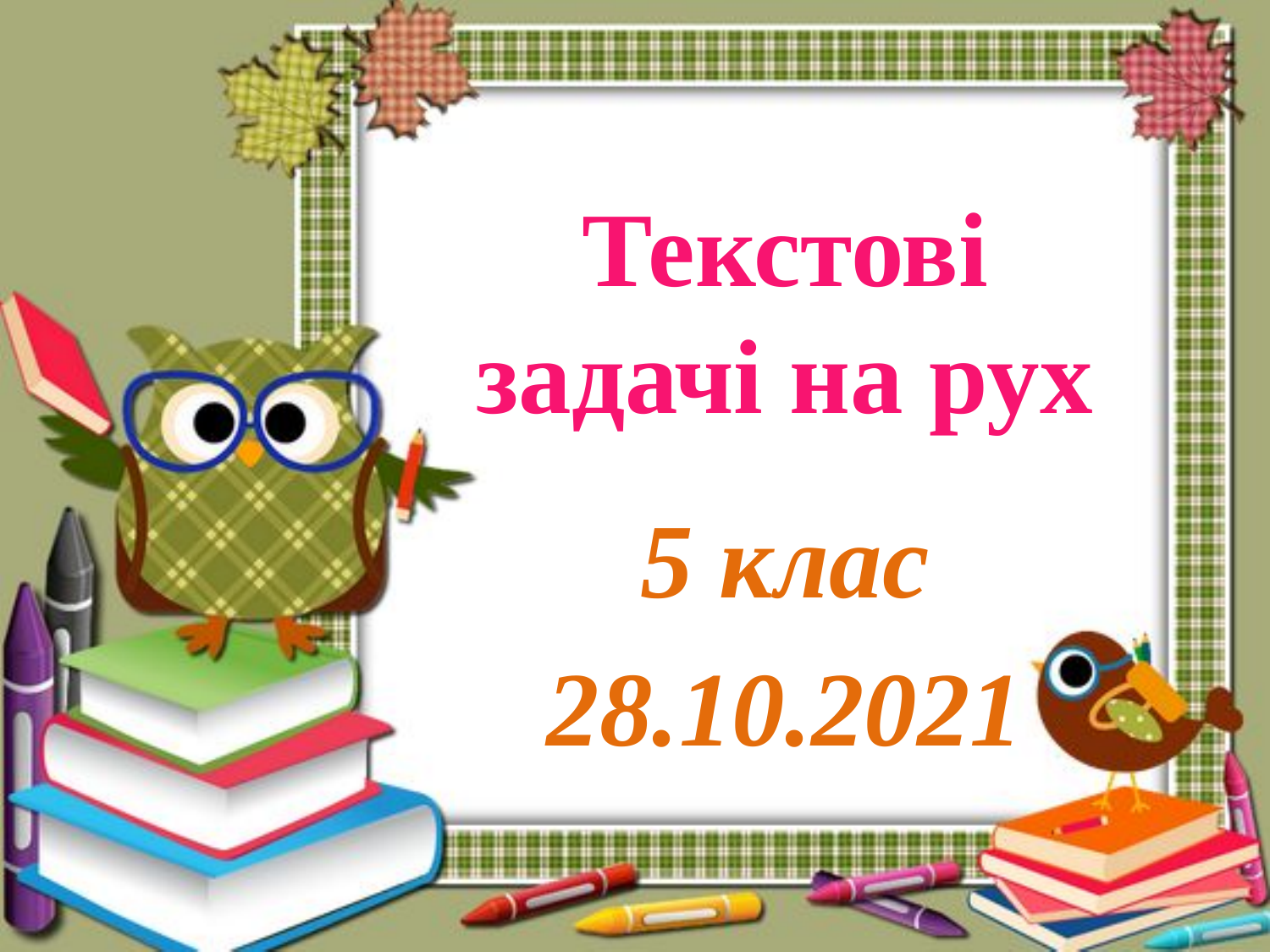

# Текстові задачі на рух
5 клас
28.10.2021